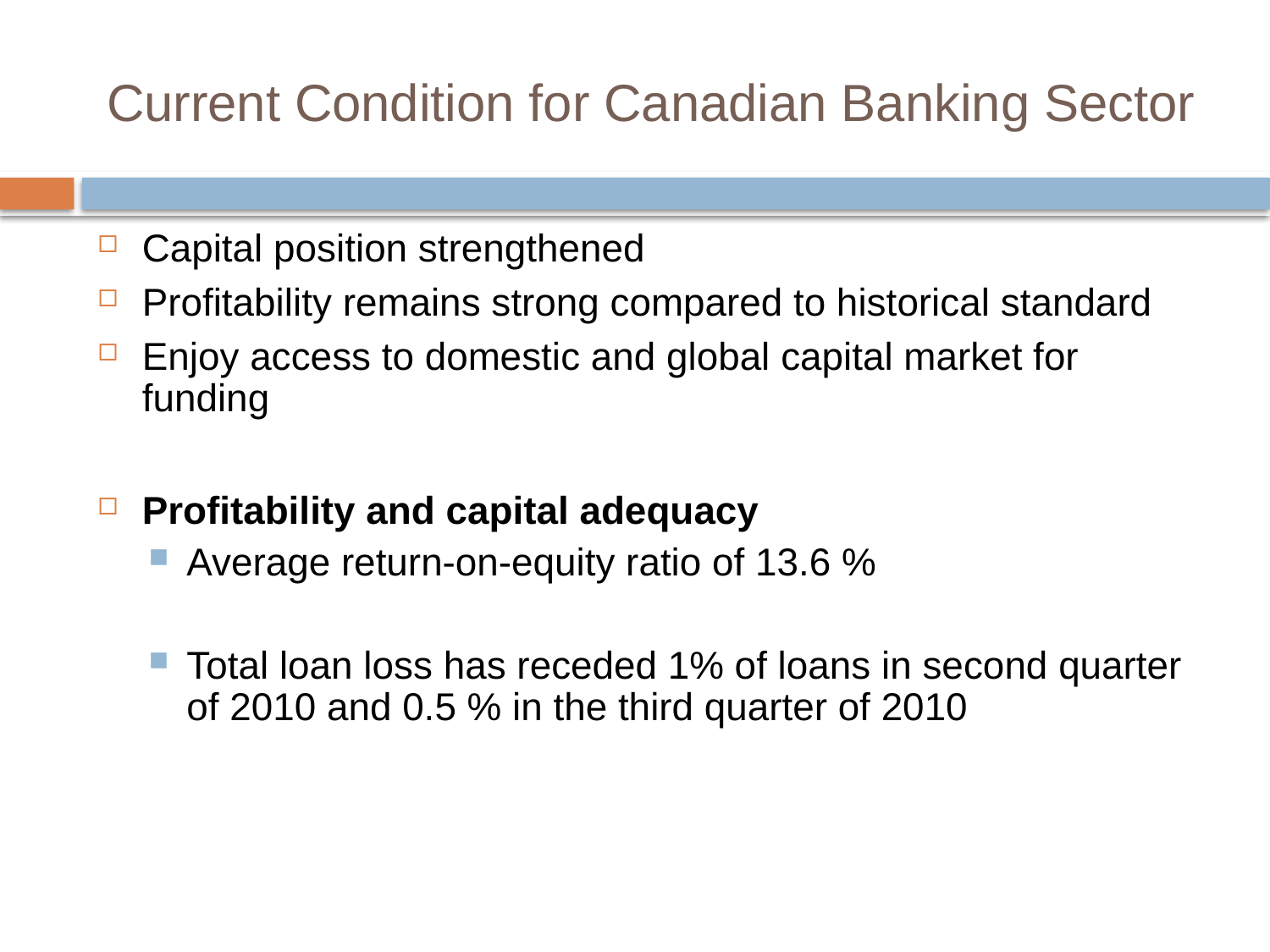

# Current Condition for Canadian Banking Sector
Capital position strengthened
Profitability remains strong compared to historical standard
Enjoy access to domestic and global capital market for funding

Profitability and capital adequacy
Average return-on-equity ratio of 13.6 %

Total loan loss has receded 1% of loans in second quarter of 2010 and 0.5 % in the third quarter of 2010